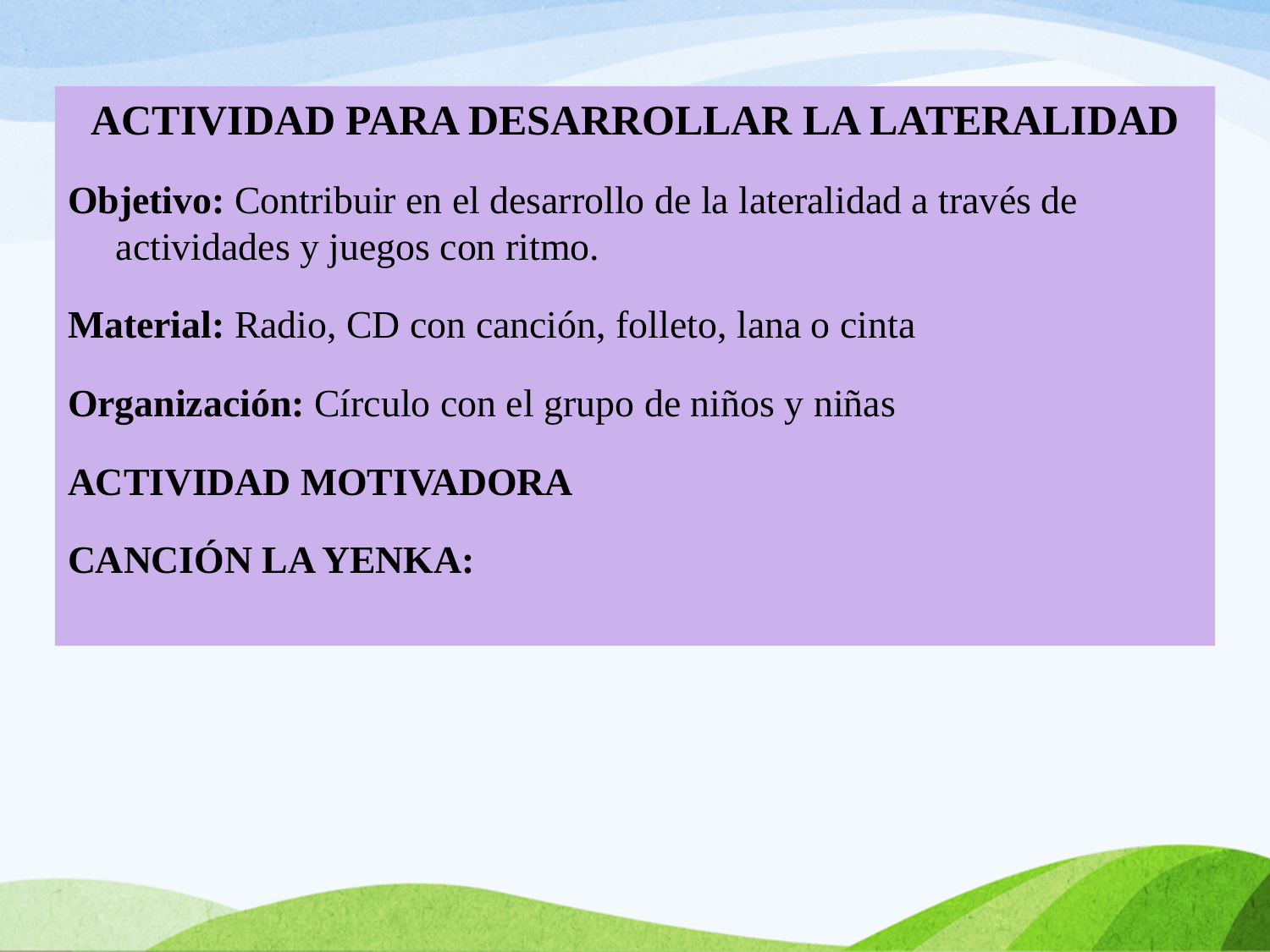

ACTIVIDAD PARA DESARROLLAR LA LATERALIDAD
Objetivo: Contribuir en el desarrollo de la lateralidad a través de actividades y juegos con ritmo.
Material: Radio, CD con canción, folleto, lana o cinta
Organización: Círculo con el grupo de niños y niñas
ACTIVIDAD MOTIVADORA
CANCIÓN LA YENKA: